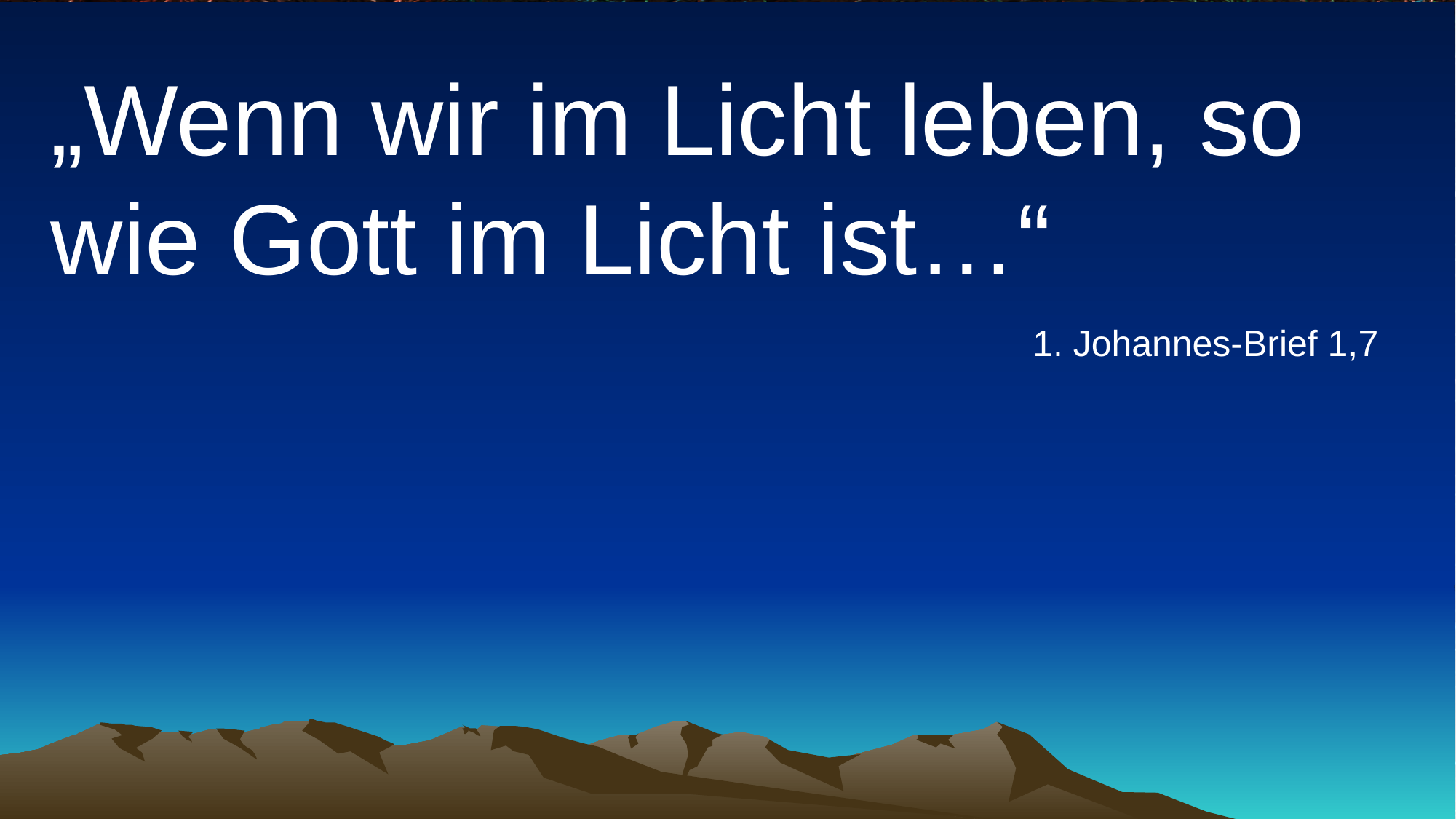

# „Wenn wir im Licht leben, so wie Gott im Licht ist…“
1. Johannes-Brief 1,7